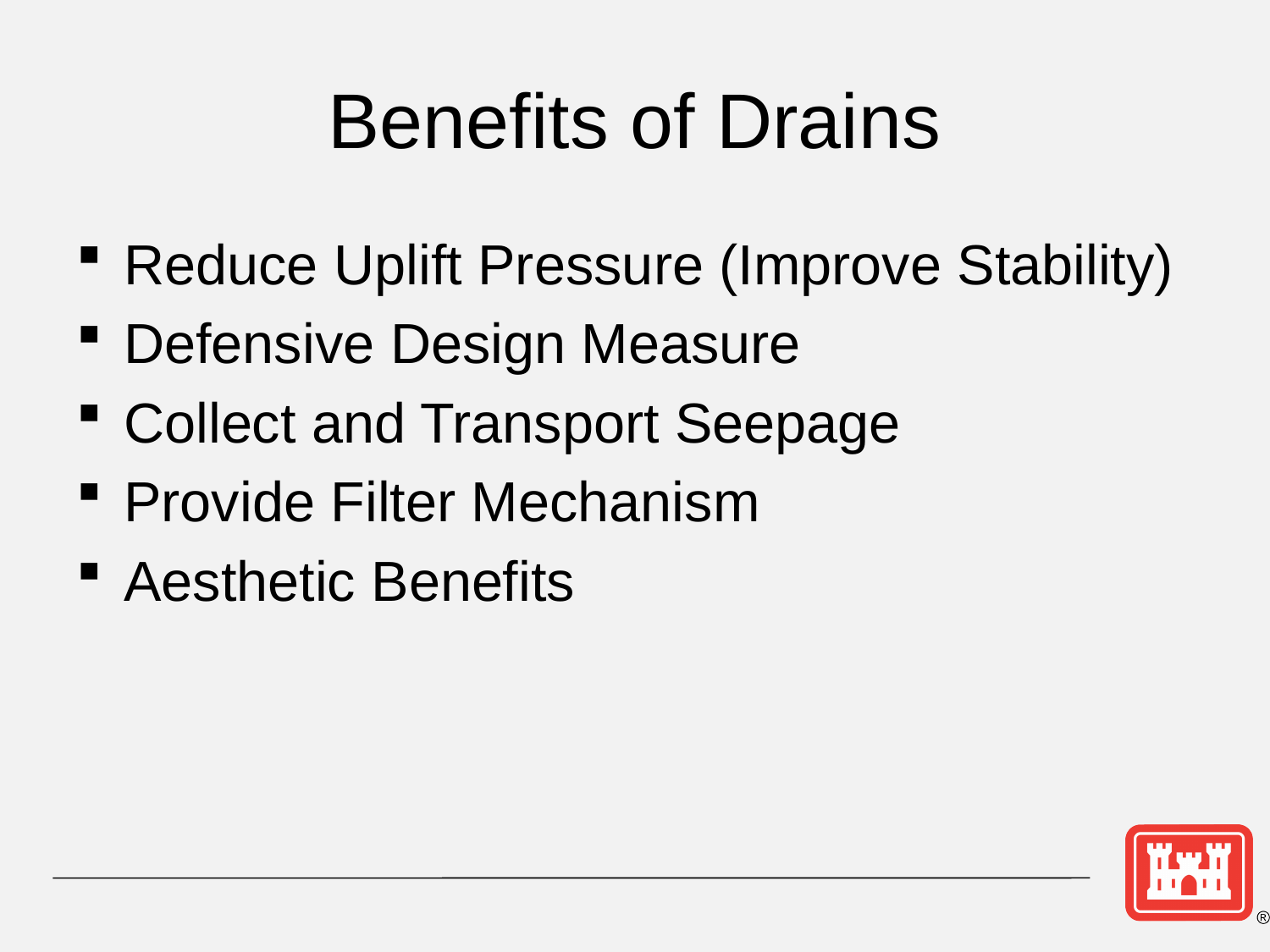

# Benefits of Drains
Reduce Uplift Pressure (Improve Stability)
Defensive Design Measure
Collect and Transport Seepage
Provide Filter Mechanism
Aesthetic Benefits